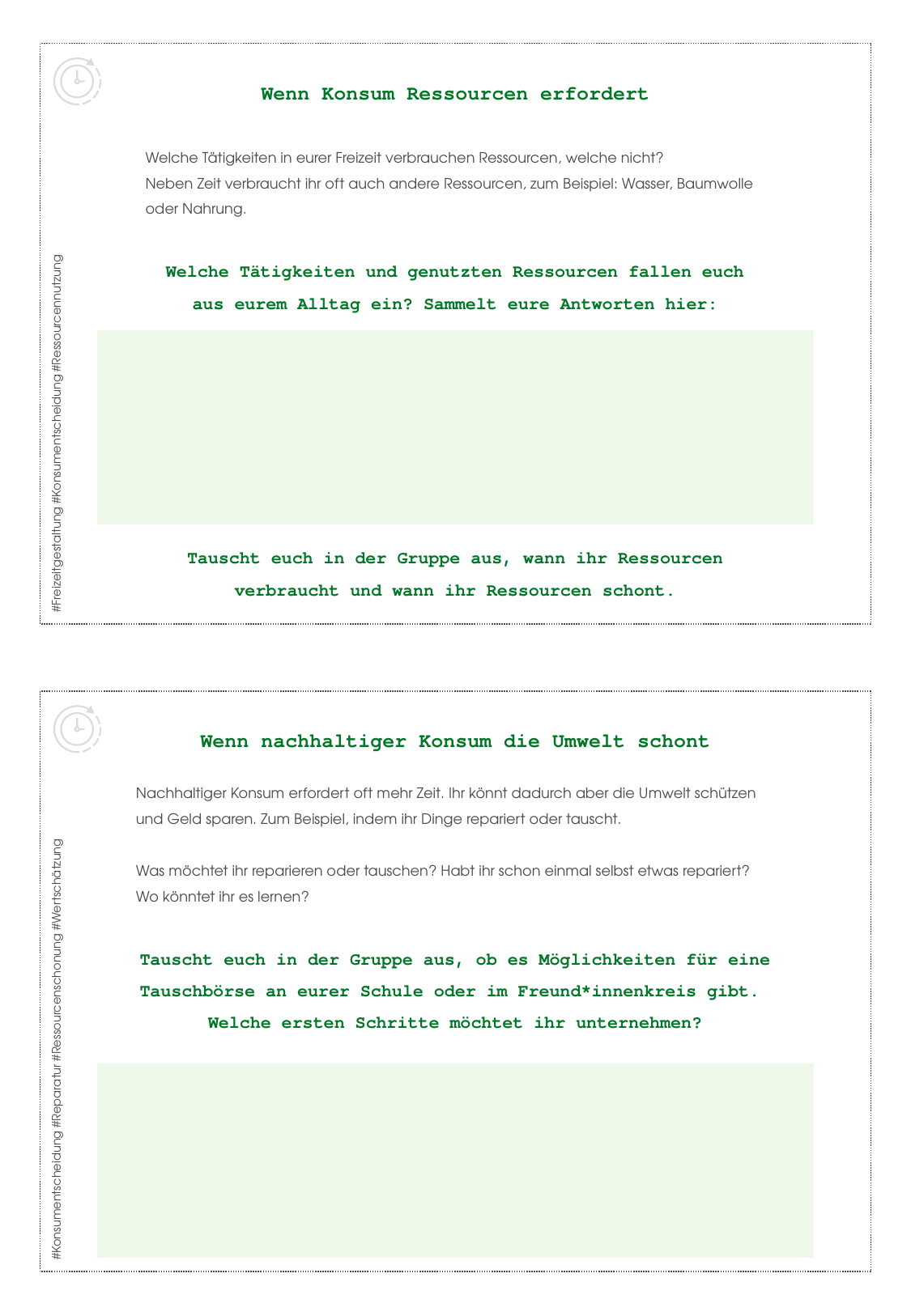

Impulskarten: Wenn Konsum Ressourcen erfordert
& Wenn nachhaltiger Konsum die Umwelt schont
Wenn Konsum Ressourcen erfordert

Welche Tätigkeiten in eurer Freizeit verbrauchen Ressourcen, welche nicht?
Neben Zeit verbraucht ihr oft auch andere Ressourcen, zum Beispiel: Wasser, Baumwolle oder Nahrung.

Welche Tätigkeiten und genutzten Ressourcen fallen euch aus eurem Alltag ein? Sammelt eure Antworten hier:

Tauscht euch in der Gruppe aus, wann ihr Ressourcen verbraucht und wann ihr Ressourcen schont.

#Freizeitgestaltung #Konsumentscheidung #Ressourcennutzung

Wenn nachhaltiger Konsum die Umwelt schont
Nachhaltiger Konsum erfordert oft mehr Zeit. Ihr könnt dadurch aber die Umwelt schützen und Geld sparen. Zum Beispiel, indem ihr Dinge repariert oder tauscht.

Was möchtet ihr reparieren oder tauschen? Habt ihr schon einmal selbst etwas repariert? Wo könntet ihr es lernen?

Tauscht euch in der Gruppe aus, ob es Möglichkeiten für eine Tauschbörse an eurer Schule oder im Freund*innenkreis gibt.
Welche ersten Schritte möchtet ihr unternehmen?

#Konsumentscheidung #Reparatur #Ressourcenschonung #Wertschätzung